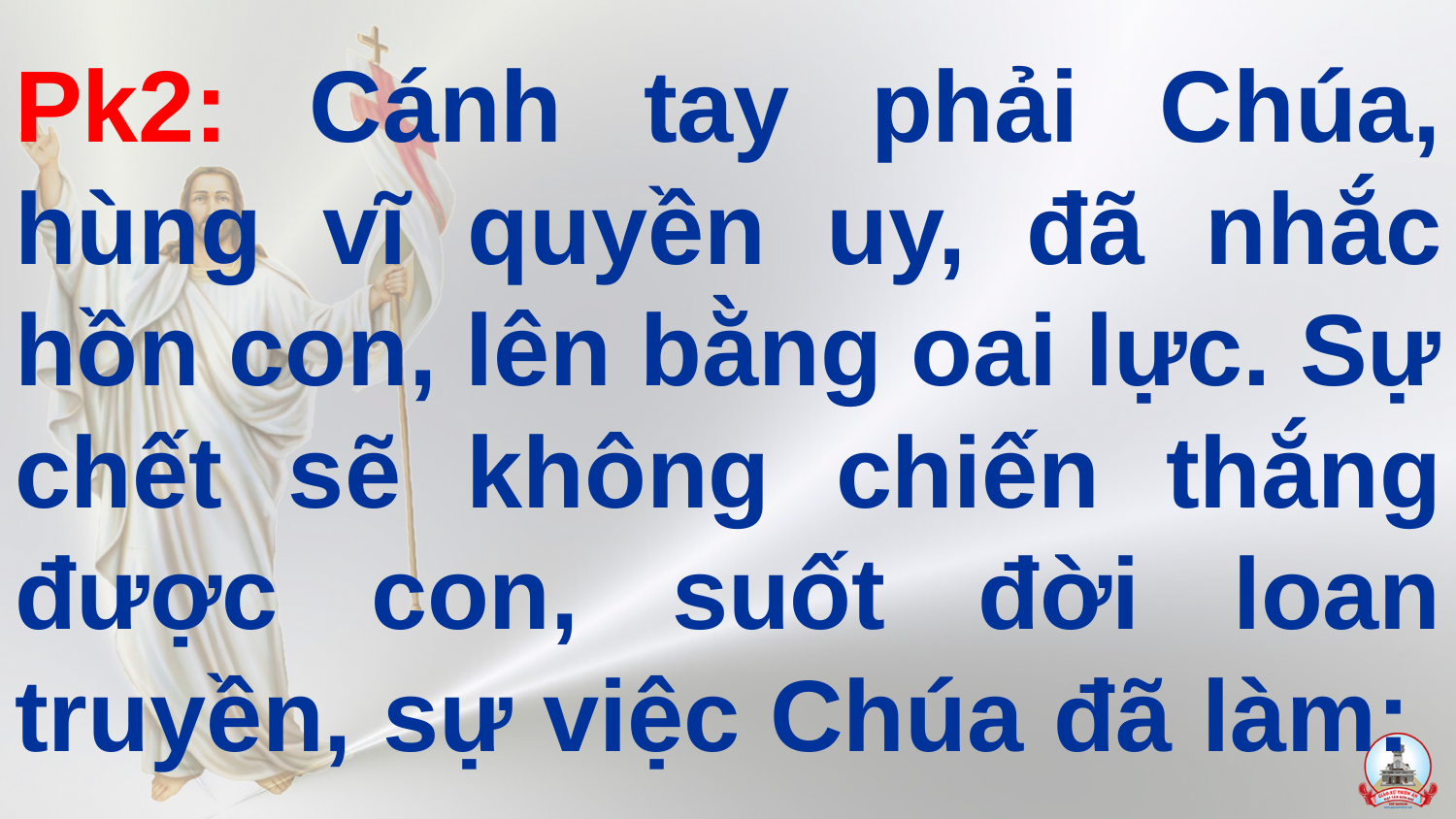

# Pk2: Cánh tay phải Chúa, hùng vĩ quyền uy, đã nhắc hồn con, lên bằng oai lực. Sự chết sẽ không chiến thắng được con, suốt đời loan truyền, sự việc Chúa đã làm: